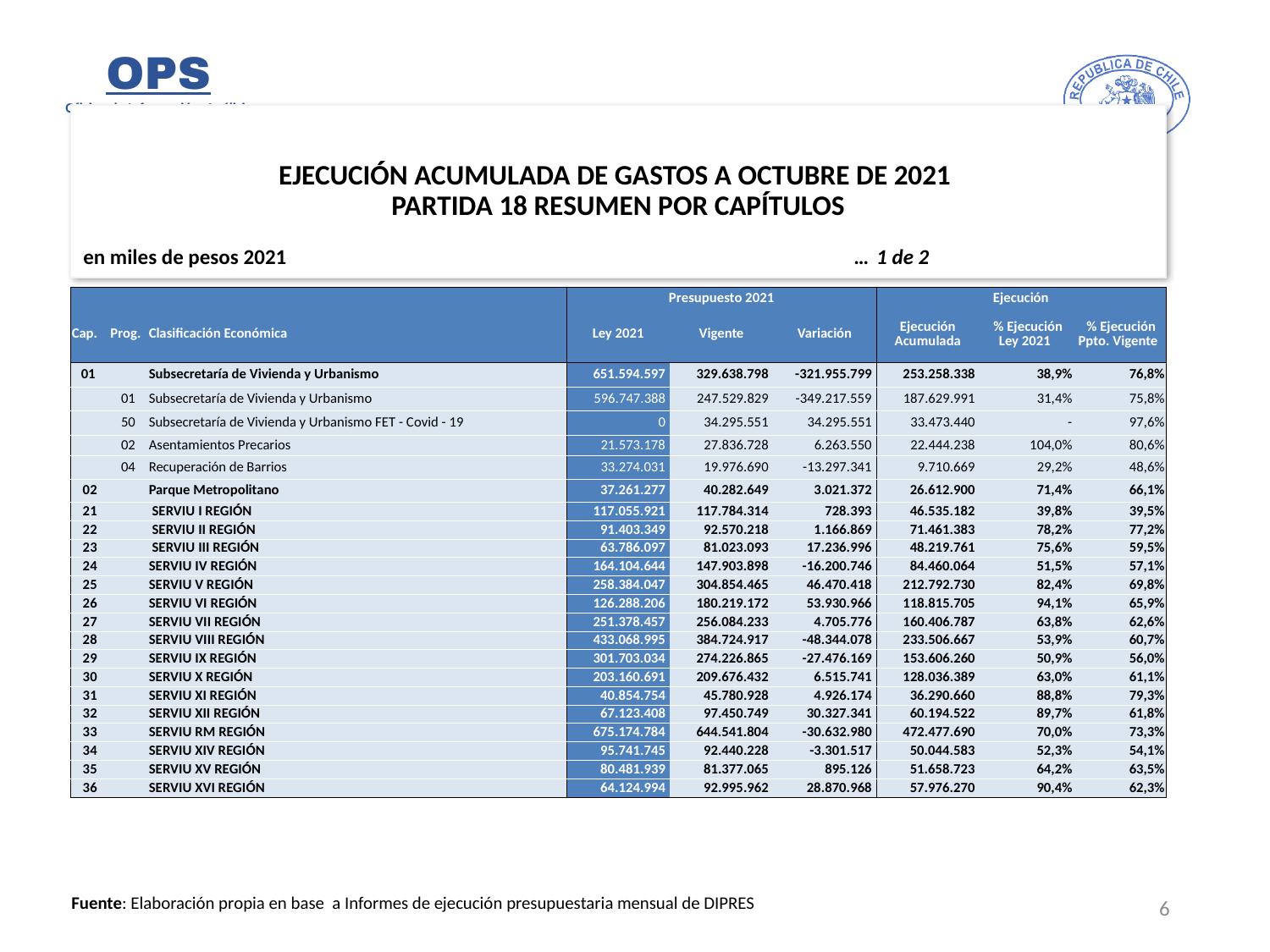

# EJECUCIÓN ACUMULADA DE GASTOS A OCTUBRE DE 2021 PARTIDA 18 RESUMEN POR CAPÍTULOS
en miles de pesos 2021                                                                                                                     … 1 de 2
|  |  |  | Presupuesto 2021 |  |  | Ejecución |  |  |
| --- | --- | --- | --- | --- | --- | --- | --- | --- |
| Cap. | Prog. | Clasificación Económica | Ley 2021 | Vigente | Variación | Ejecución Acumulada | % Ejecución Ley 2021 | % Ejecución Ppto. Vigente |
| 01 |  | Subsecretaría de Vivienda y Urbanismo | 651.594.597 | 329.638.798 | -321.955.799 | 253.258.338 | 38,9% | 76,8% |
|  | 01 | Subsecretaría de Vivienda y Urbanismo | 596.747.388 | 247.529.829 | -349.217.559 | 187.629.991 | 31,4% | 75,8% |
|  | 50 | Subsecretaría de Vivienda y Urbanismo FET - Covid - 19 | 0 | 34.295.551 | 34.295.551 | 33.473.440 | - | 97,6% |
|  | 02 | Asentamientos Precarios | 21.573.178 | 27.836.728 | 6.263.550 | 22.444.238 | 104,0% | 80,6% |
|  | 04 | Recuperación de Barrios | 33.274.031 | 19.976.690 | -13.297.341 | 9.710.669 | 29,2% | 48,6% |
| 02 |  | Parque Metropolitano | 37.261.277 | 40.282.649 | 3.021.372 | 26.612.900 | 71,4% | 66,1% |
| 21 |  | SERVIU I REGIÓN | 117.055.921 | 117.784.314 | 728.393 | 46.535.182 | 39,8% | 39,5% |
| 22 |  | SERVIU II REGIÓN | 91.403.349 | 92.570.218 | 1.166.869 | 71.461.383 | 78,2% | 77,2% |
| 23 |  | SERVIU III REGIÓN | 63.786.097 | 81.023.093 | 17.236.996 | 48.219.761 | 75,6% | 59,5% |
| 24 |  | SERVIU IV REGIÓN | 164.104.644 | 147.903.898 | -16.200.746 | 84.460.064 | 51,5% | 57,1% |
| 25 |  | SERVIU V REGIÓN | 258.384.047 | 304.854.465 | 46.470.418 | 212.792.730 | 82,4% | 69,8% |
| 26 |  | SERVIU VI REGIÓN | 126.288.206 | 180.219.172 | 53.930.966 | 118.815.705 | 94,1% | 65,9% |
| 27 |  | SERVIU VII REGIÓN | 251.378.457 | 256.084.233 | 4.705.776 | 160.406.787 | 63,8% | 62,6% |
| 28 |  | SERVIU VIII REGIÓN | 433.068.995 | 384.724.917 | -48.344.078 | 233.506.667 | 53,9% | 60,7% |
| 29 |  | SERVIU IX REGIÓN | 301.703.034 | 274.226.865 | -27.476.169 | 153.606.260 | 50,9% | 56,0% |
| 30 |  | SERVIU X REGIÓN | 203.160.691 | 209.676.432 | 6.515.741 | 128.036.389 | 63,0% | 61,1% |
| 31 |  | SERVIU XI REGIÓN | 40.854.754 | 45.780.928 | 4.926.174 | 36.290.660 | 88,8% | 79,3% |
| 32 |  | SERVIU XII REGIÓN | 67.123.408 | 97.450.749 | 30.327.341 | 60.194.522 | 89,7% | 61,8% |
| 33 |  | SERVIU RM REGIÓN | 675.174.784 | 644.541.804 | -30.632.980 | 472.477.690 | 70,0% | 73,3% |
| 34 |  | SERVIU XIV REGIÓN | 95.741.745 | 92.440.228 | -3.301.517 | 50.044.583 | 52,3% | 54,1% |
| 35 |  | SERVIU XV REGIÓN | 80.481.939 | 81.377.065 | 895.126 | 51.658.723 | 64,2% | 63,5% |
| 36 |  | SERVIU XVI REGIÓN | 64.124.994 | 92.995.962 | 28.870.968 | 57.976.270 | 90,4% | 62,3% |
6